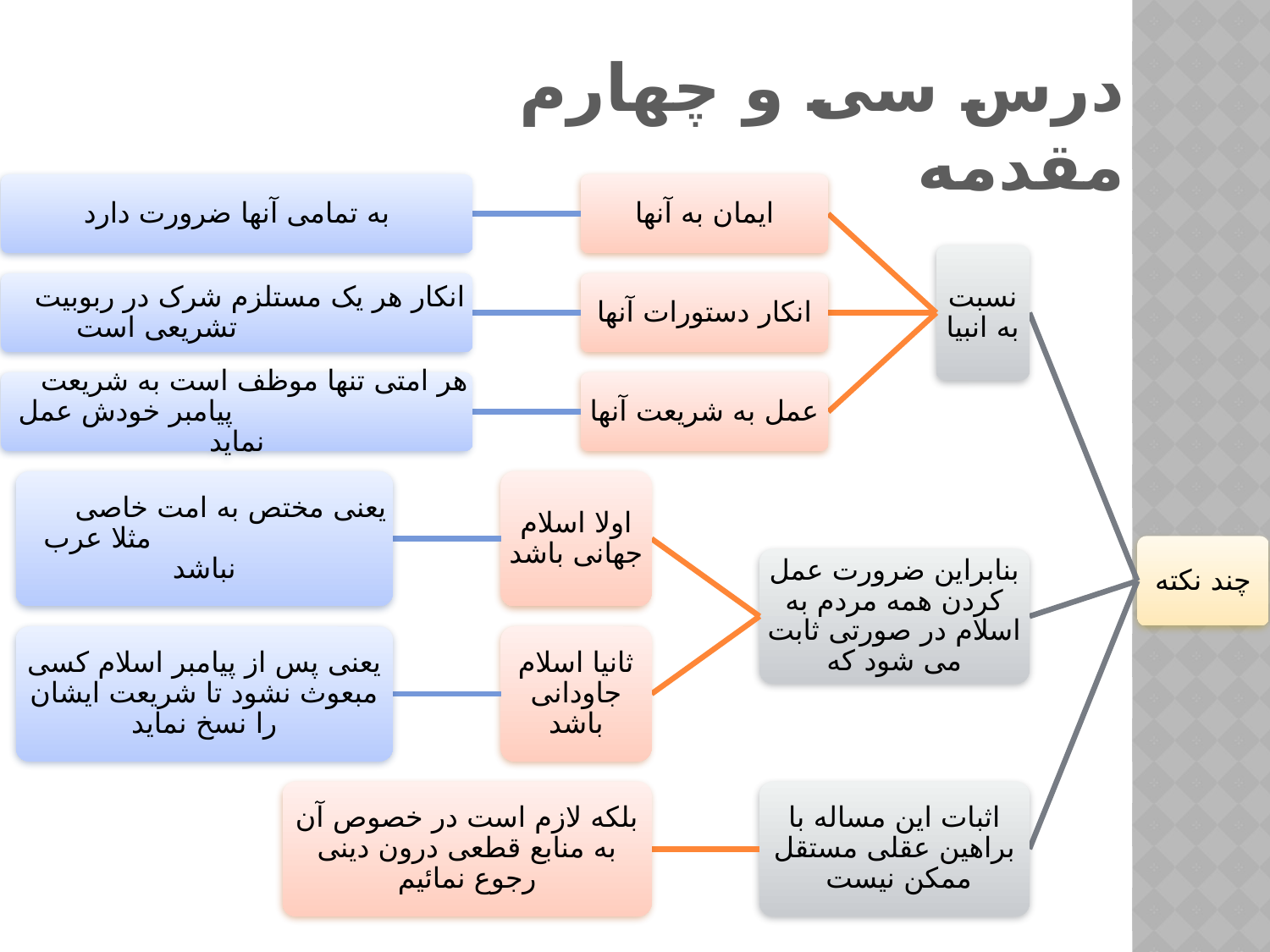

# درس سی و چهارم مقدمه
چند نکته

نسبت به انبیا

ایمان به آنها

به تمامی آنها ضرورت دارد

انکار دستورات آنها

انکار هر یک مستلزم شرک در ربوبیت                       تشریعی است

عمل به شریعت آنها

هر امتی تنها موظف است به شریعت                              پیامبر خودش عمل نماید

بنابراین ضرورت عمل کردن همه مردم به اسلام در صورتی ثابت می شود که

اولا اسلام جهانی باشد

یعنی مختص به امت خاصی                               مثلا عرب نباشد

ثانیا اسلام جاودانی باشد

یعنی پس از پیامبر اسلام کسی مبعوث نشود تا شریعت ایشان را نسخ نماید

اثبات این مساله با براهین عقلی مستقل ممکن نیست

بلکه لازم است در خصوص آن به منابع قطعی درون دینی رجوع نمائیم